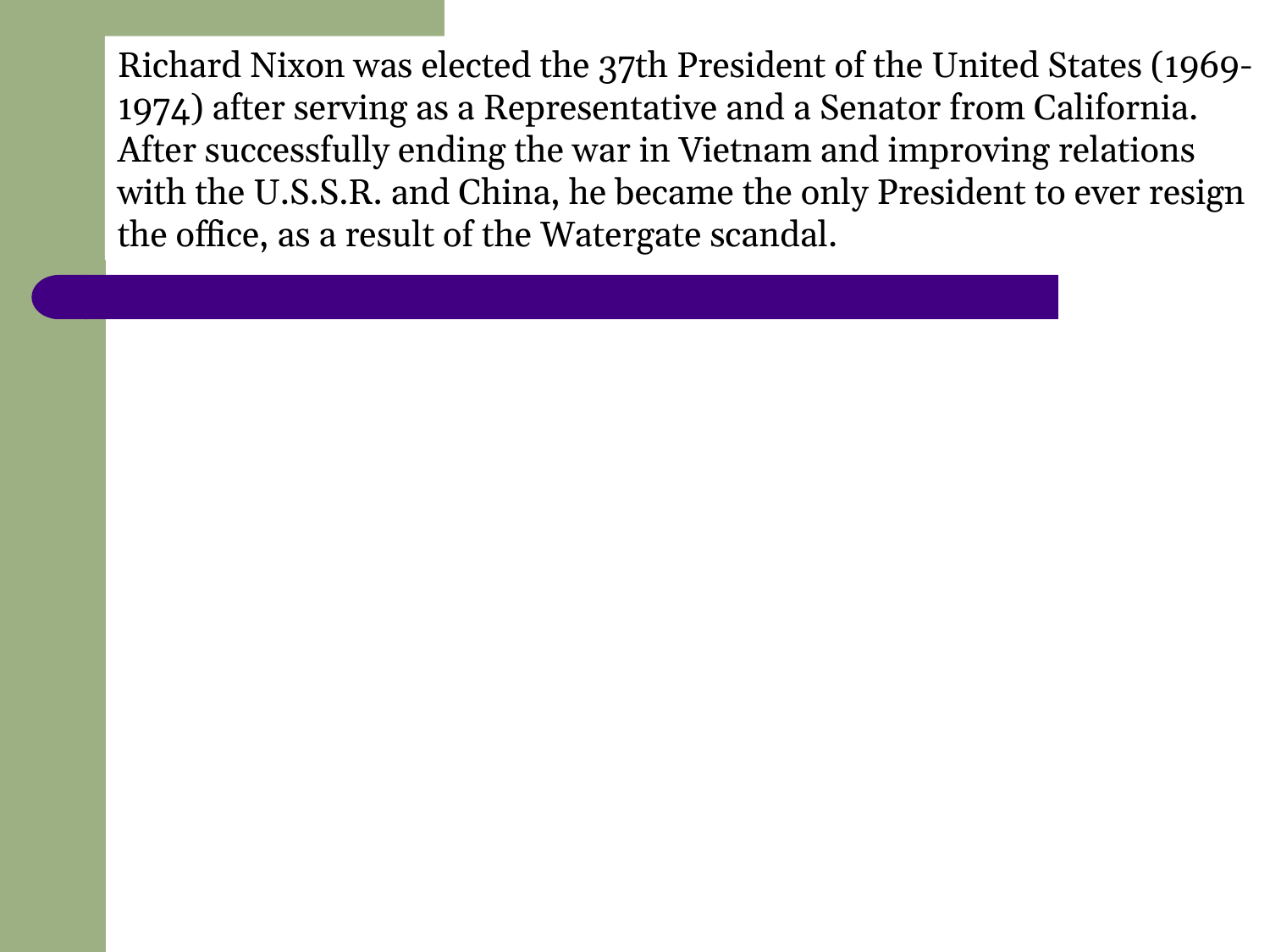

Richard Nixon was elected the 37th President of the United States (1969-1974) after serving as a Representative and a Senator from California. After successfully ending the war in Vietnam and improving relations with the U.S.S.R. and China, he became the only President to ever resign the office, as a result of the Watergate scandal.